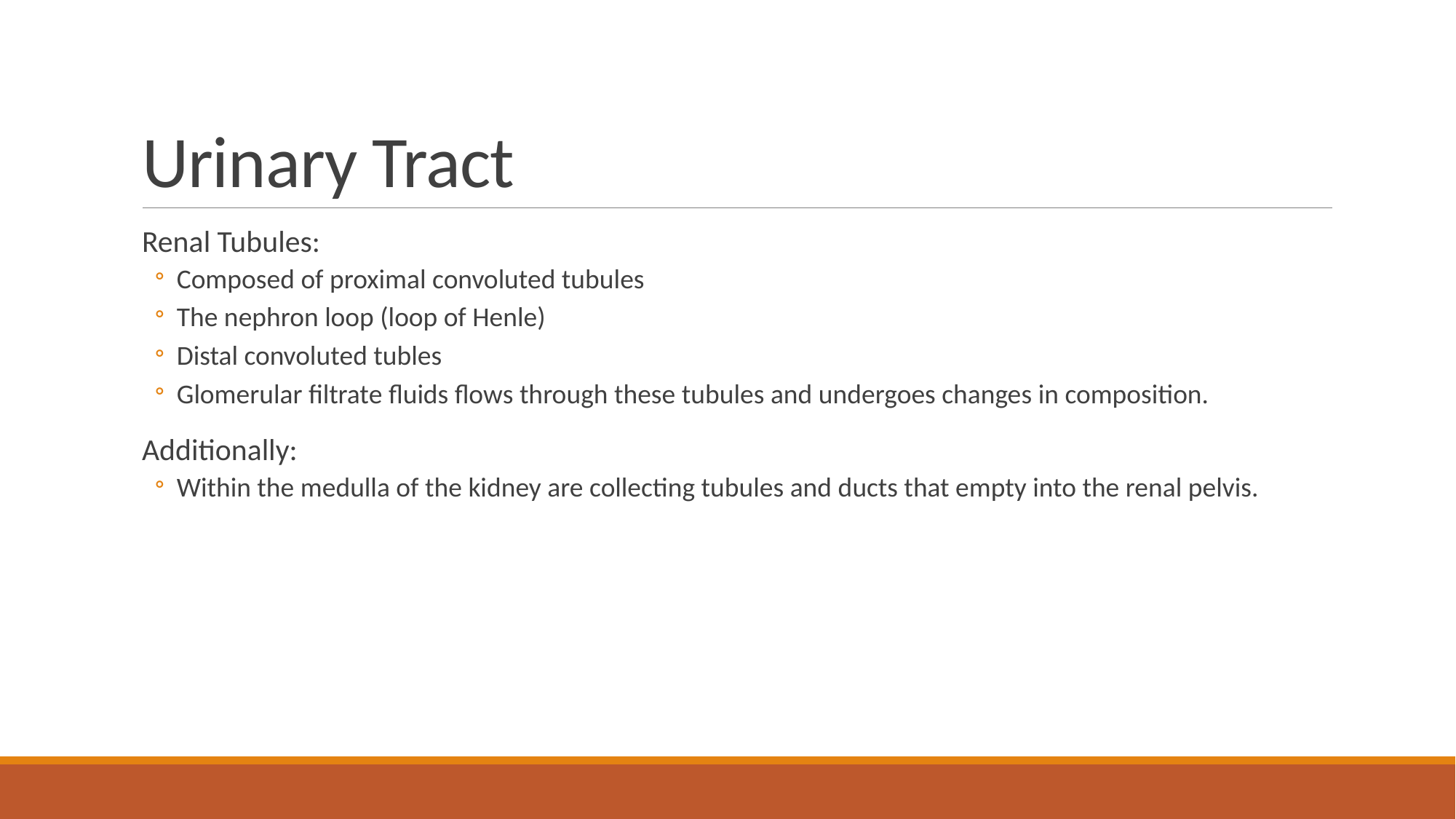

# Urinary Tract
Renal Tubules:
Composed of proximal convoluted tubules
The nephron loop (loop of Henle)
Distal convoluted tubles
Glomerular filtrate fluids flows through these tubules and undergoes changes in composition.
Additionally:
Within the medulla of the kidney are collecting tubules and ducts that empty into the renal pelvis.